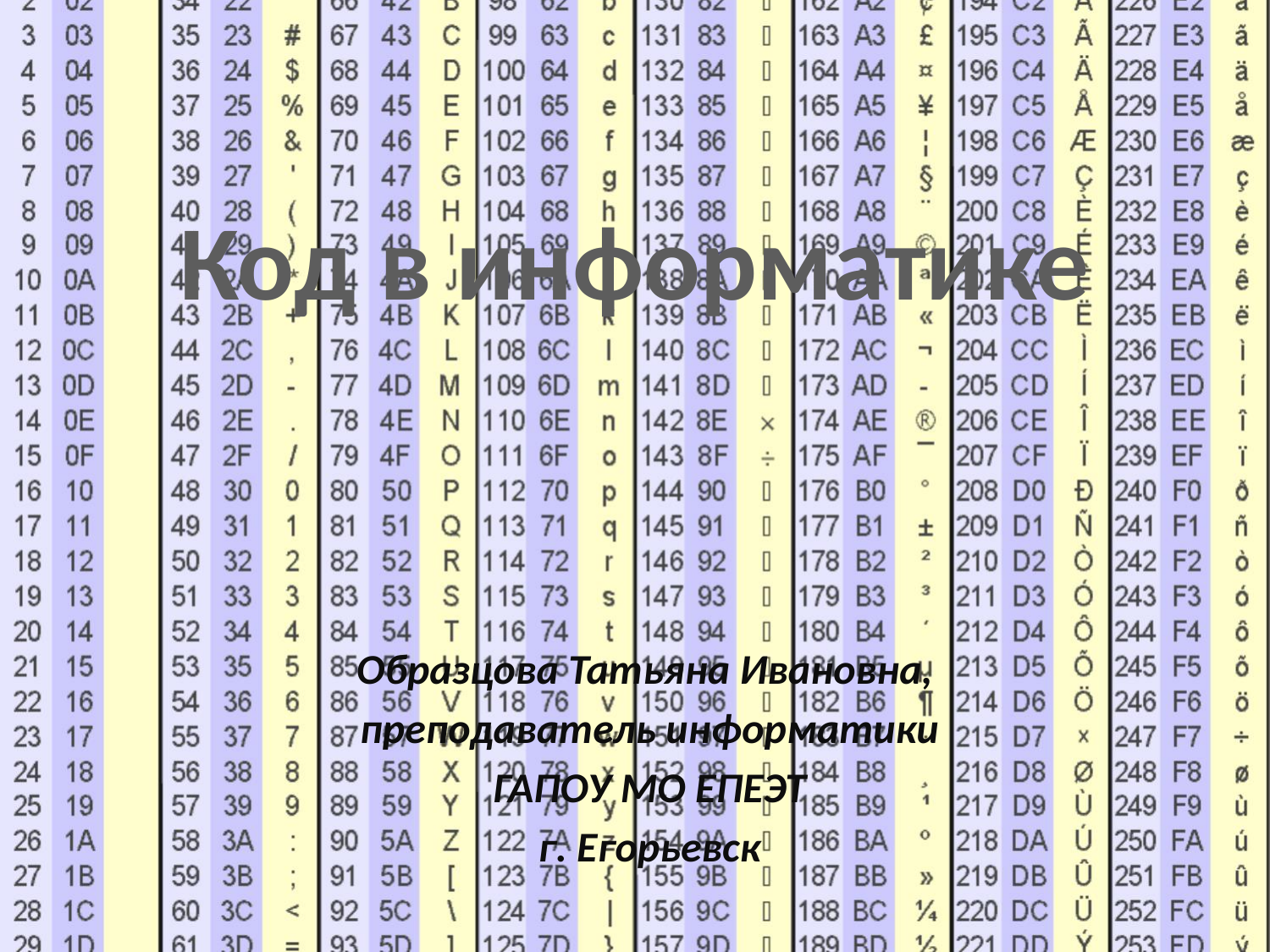

# Код в информатике
Образцова Татьяна Ивановна,
преподаватель информатики
ГАПОУ МО ЕПЕЭТ
г. Егорьевск